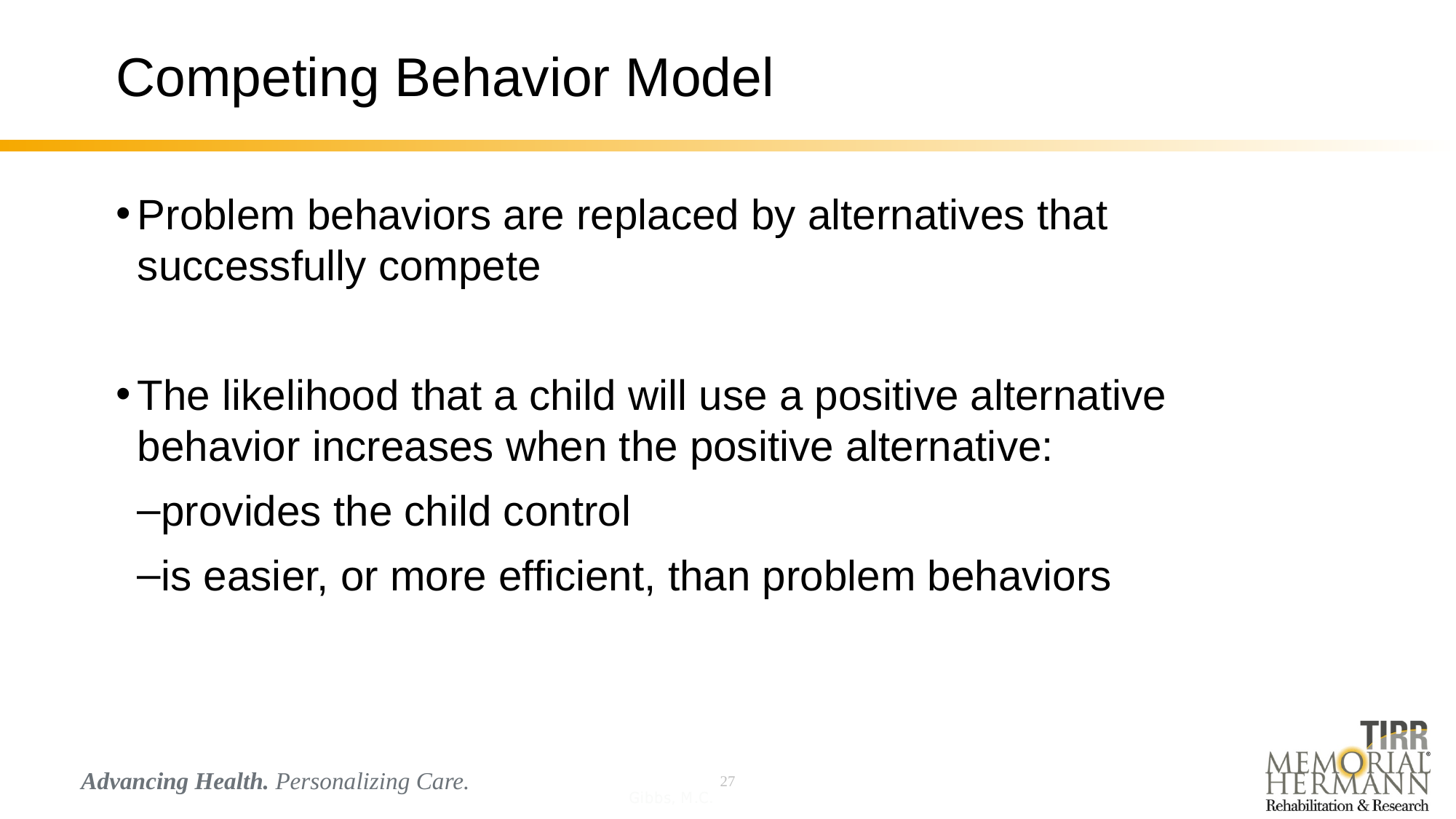

# Competing Behavior Model
Problem behaviors are replaced by alternatives that successfully compete

The likelihood that a child will use a positive alternative behavior increases when the positive alternative:
provides the child control
is easier, or more efficient, than problem behaviors
Gibbs, M.C.